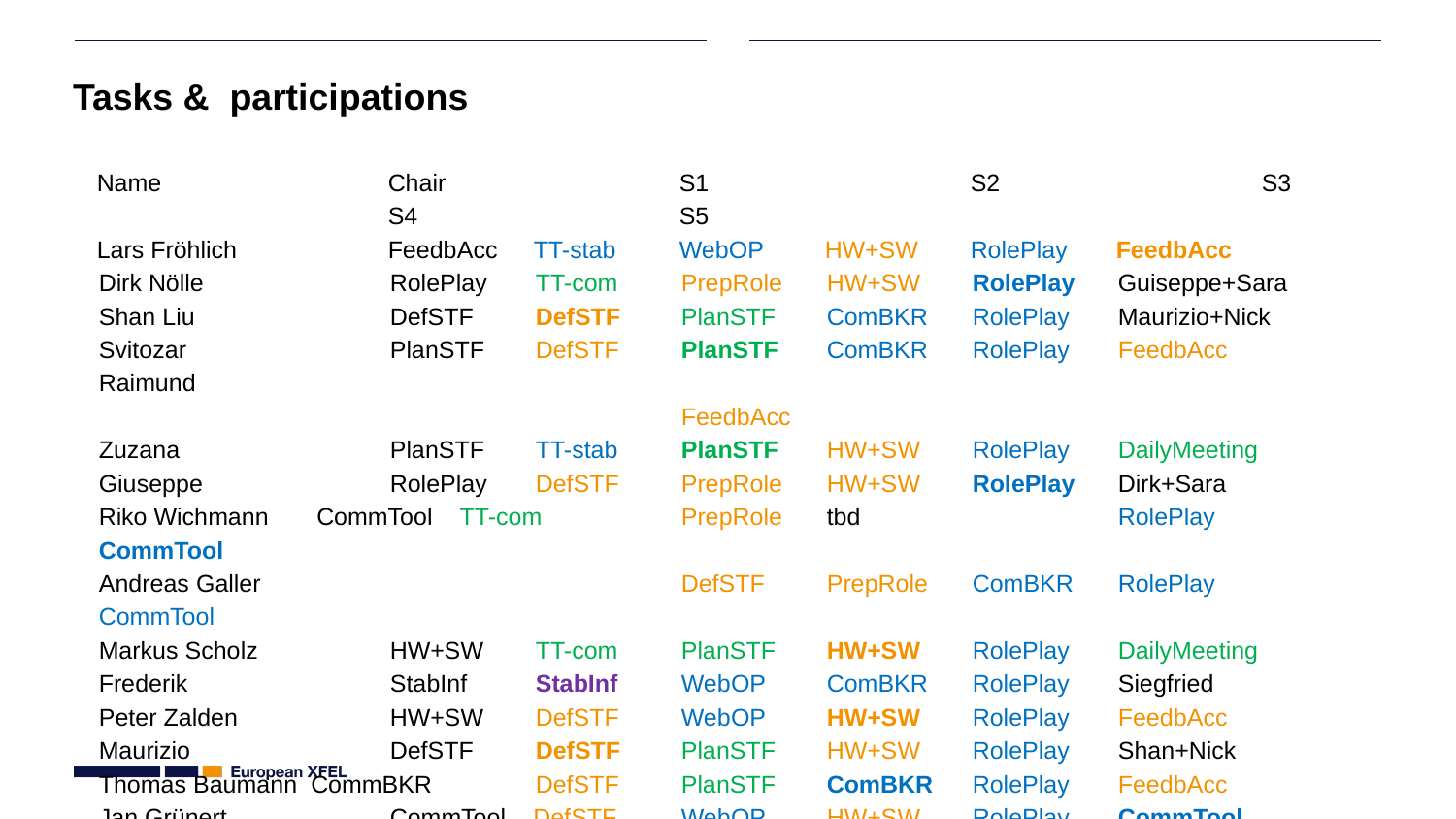

# Tasks &  participations
Name  		Chair  		S1  		S2  		S3  		S4  		S5
Lars Fröhlich  	FeedbAcc    	TT-stab   	WebOP   	HW+SW   	RolePlay  	FeedbAcc
Dirk Nölle    		RolePlay    	TT-com   	PrepRole   	HW+SW   	RolePlay   	Guiseppe+Sara
Shan Liu   		DefSTF    	DefSTF  	PlanSTF   	ComBKR   	RolePlay   	Maurizio+Nick
Svitozar    		PlanSTF     	DefSTF   	PlanSTF   	ComBKR   	RolePlay   	FeedbAcc
Raimund      						 						FeedbAcc
Zuzana    		PlanSTF     	TT-stab   	PlanSTF   	HW+SW   	RolePlay  	DailyMeeting
Giuseppe    		RolePlay    	DefSTF   	PrepRole   	HW+SW   	RolePlay   	Dirk+Sara
Riko Wichmann       CommTool    TT-com   	PrepRole   	tbd		RolePlay   	CommTool
Andreas Galler      			DefSTF   	PrepRole   	ComBKR   	RolePlay   	CommTool
Markus Scholz  	HW+SW    	TT-com   	PlanSTF   	HW+SW   	RolePlay   	DailyMeeting
Frederik     		StabInf     	StabInf   	WebOP   	ComBKR  	RolePlay   	Siegfried
Peter Zalden    	HW+SW    	DefSTF   	WebOP   	HW+SW   	RolePlay   	FeedbAcc
Maurizio    		DefSTF   	DefSTF   	PlanSTF   	HW+SW   	RolePlay   	Shan+Nick
Thomas Baumann  CommBKR    	DefSTF   	PlanSTF   	ComBKR   	RolePlay   	FeedbAcc
Jan Grünert    	CommTool    DefSTF   	WebOP   	HW+SW    	RolePlay   	CommTool
Harald Sinn      			Winni 		PrepRole  	ComBKR	RolePlay   	CommTool